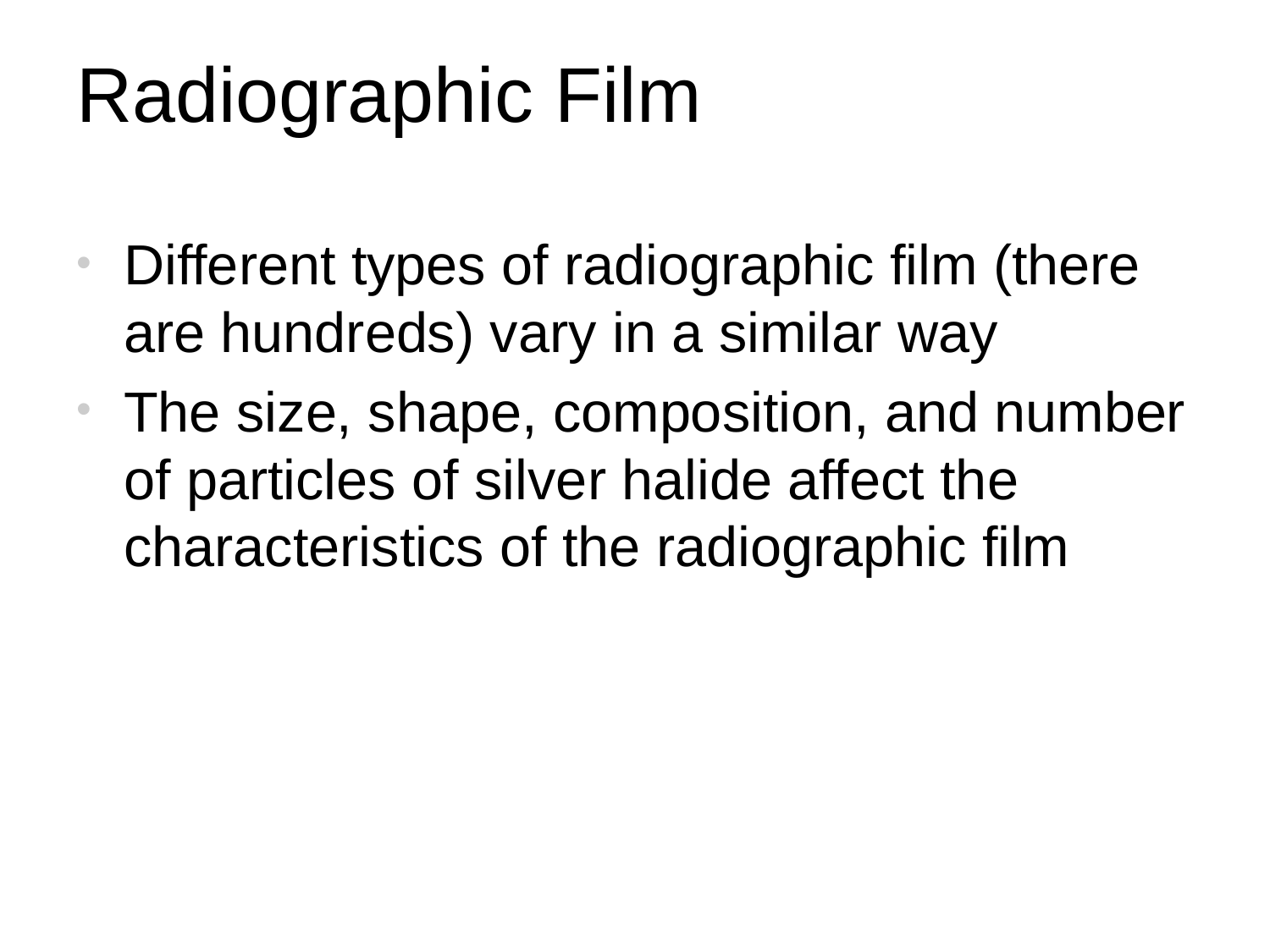

# Radiographic Film
Different types of radiographic film (there are hundreds) vary in a similar way
The size, shape, composition, and number of particles of silver halide affect the characteristics of the radiographic film